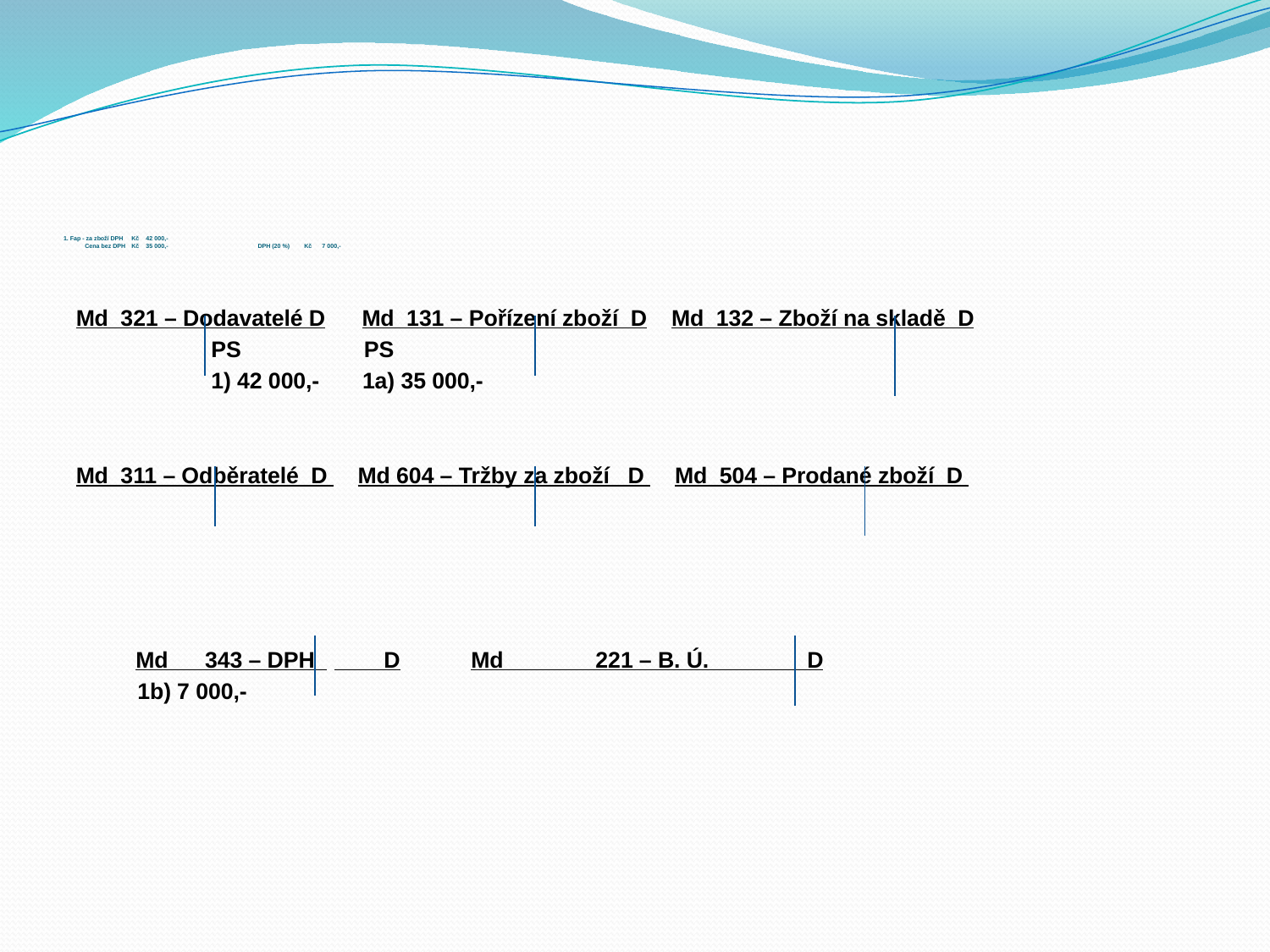

# 1. Fap - za zboží DPH 			  Kč    42 000,- Cena bez DPH			  Kč    35 000,-			                          	DPH (20 %)			  Kč      7 000,-

Md  321 – Dodavatelé D      Md  131 – Pořízení zboží  D    Md  132 – Zboží na skladě  D
                      PS                    PS
                      1) 42 000,-       1a) 35 000,-

Md  311 – Odběratelé  D     Md 604 – Tržby za zboží   D     Md  504 – Prodané zboží  D

    Md      343 – DPH  	        D	    Md               221 – B. Ú.                D
          1b) 7 000,-